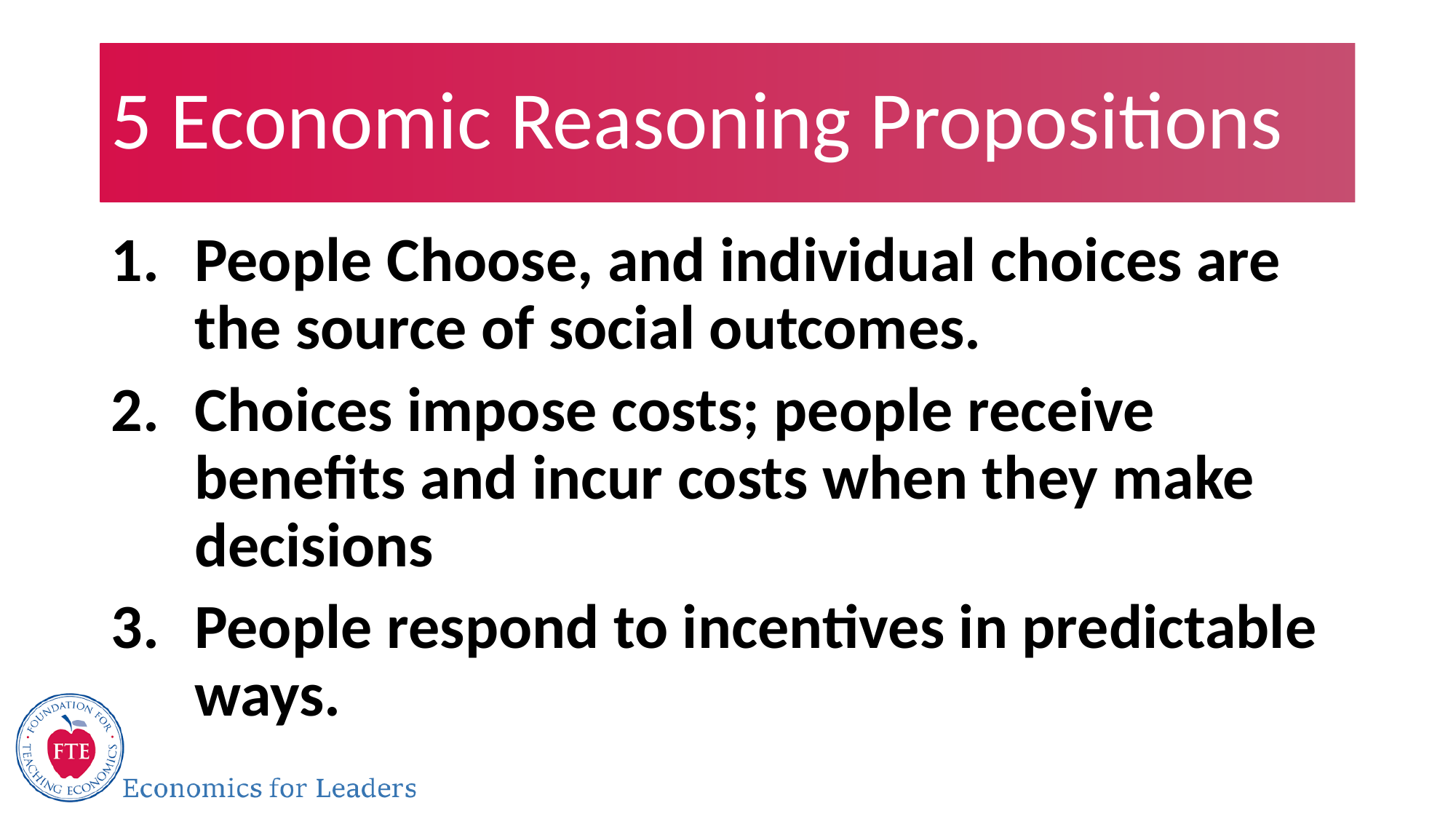

# 5 Economic Reasoning Propositions
People Choose, and individual choices are the source of social outcomes.
Choices impose costs; people receive benefits and incur costs when they make decisions
People respond to incentives in predictable ways.